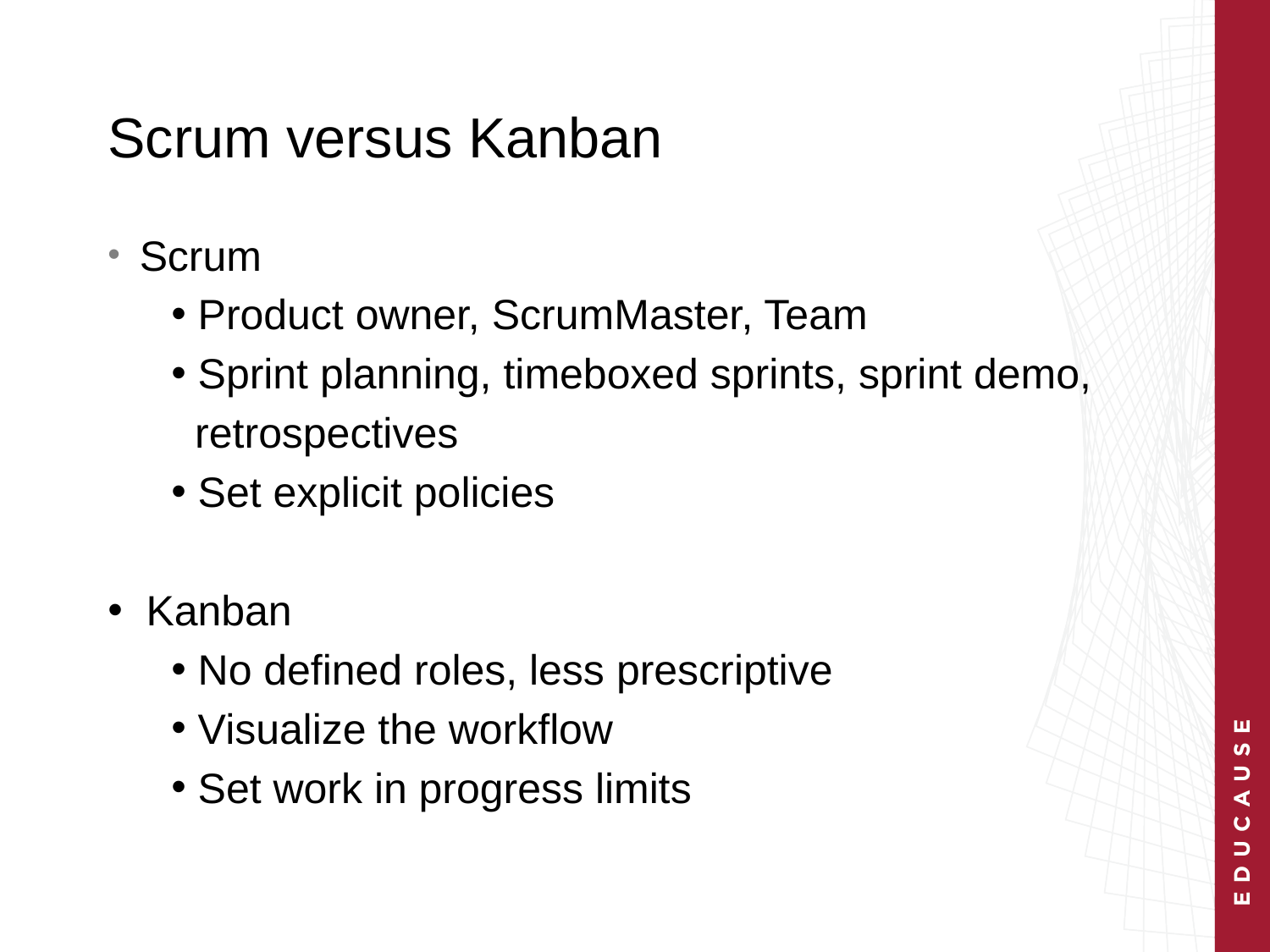

# Scrum versus Kanban
  Scrum
 Product owner, ScrumMaster, Team
 Sprint planning, timeboxed sprints, sprint demo,
  retrospectives
 Set explicit policies

  Kanban
 No defined roles, less prescriptive
 Visualize the workflow
 Set work in progress limits